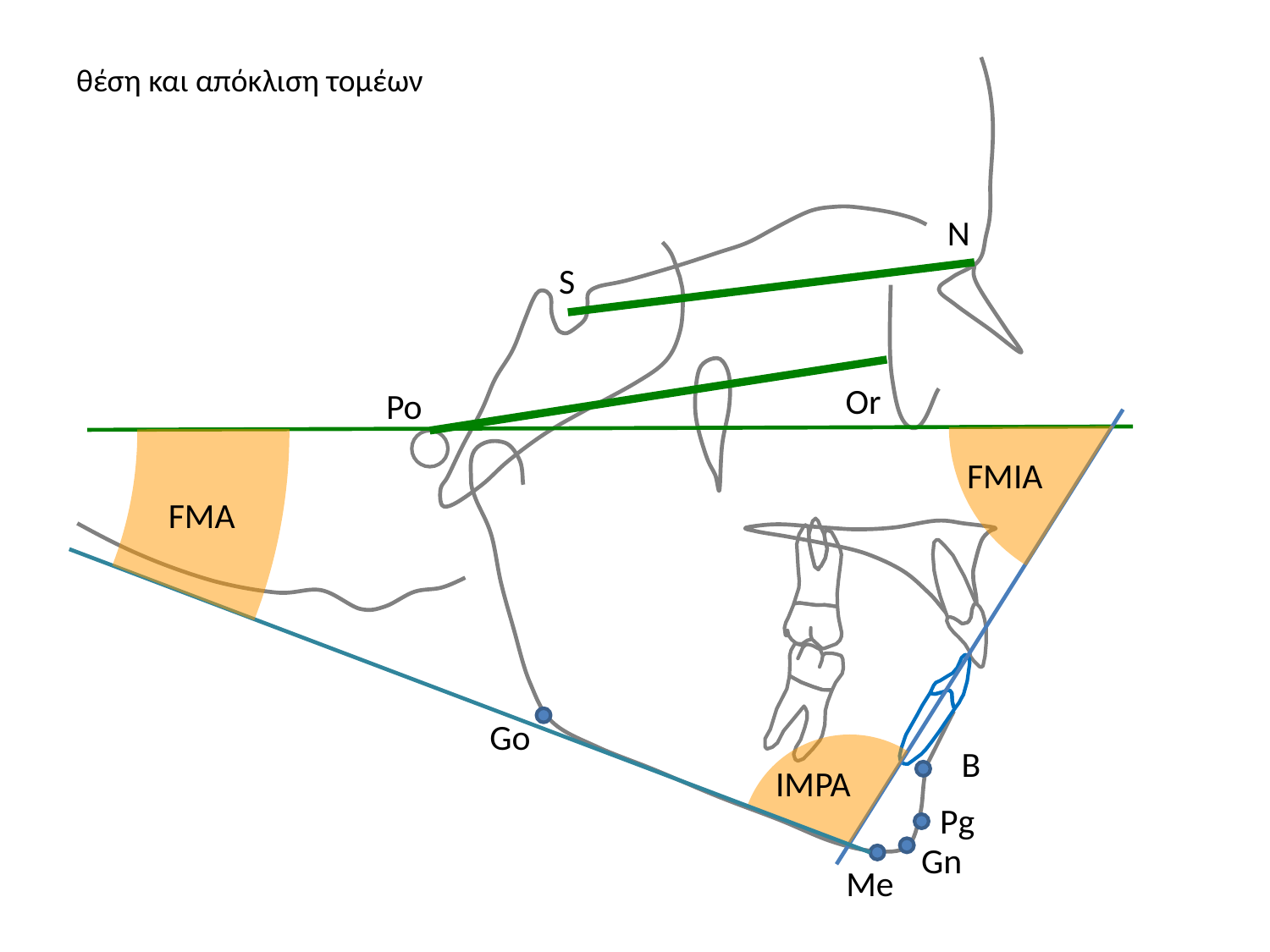

θέση και απόκλιση τομέων

N

S

Or
Po

FMIA
FMA

Go

B
IMPA

Pg

Gn

Me